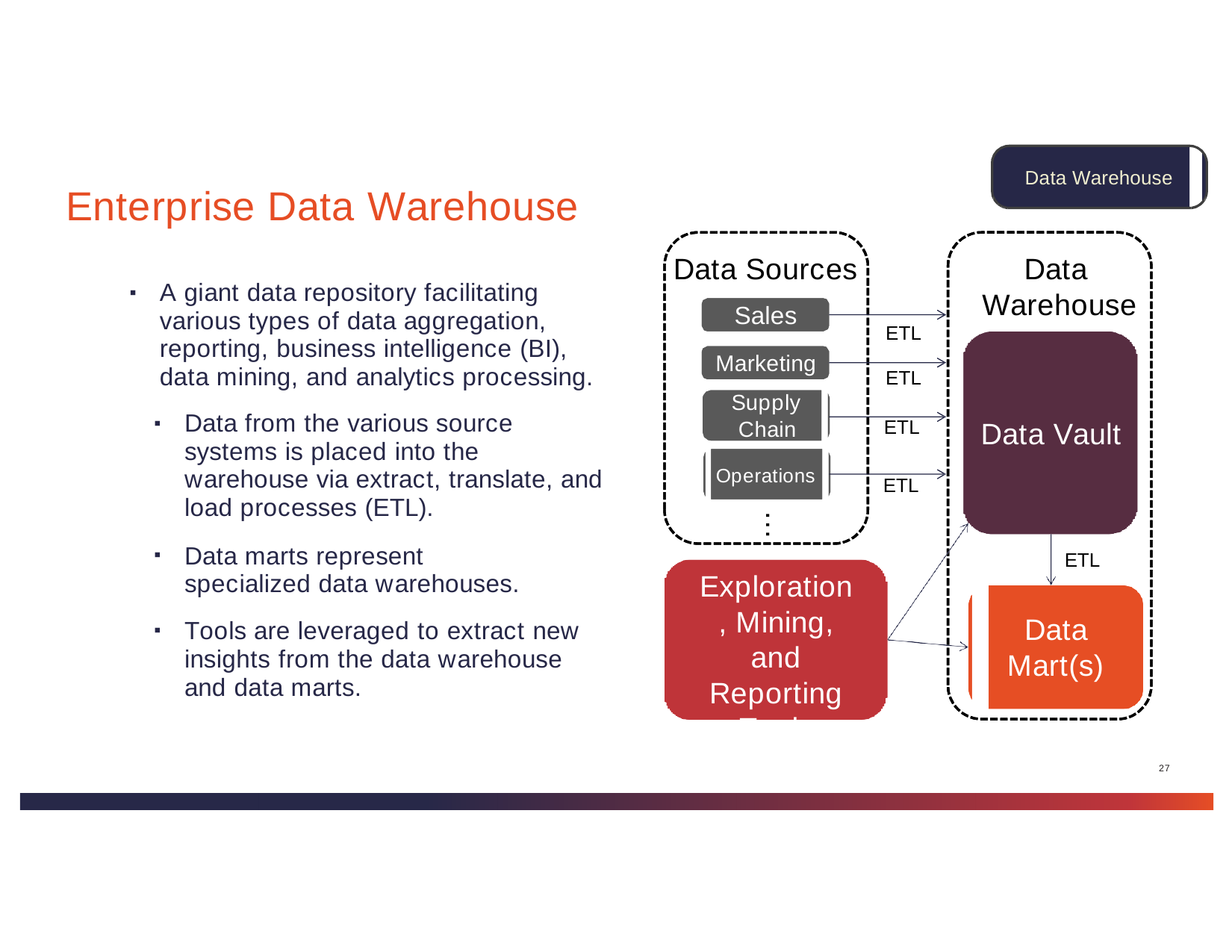

Data Warehouse
# Enterprise Data Warehouse

Data Warehouse
Data Sources
A giant data repository facilitating various types of data aggregation, reporting, business intelligence (BI), data mining, and analytics processing.
Data from the various source systems is placed into the warehouse via extract, translate, and load processes (ETL).
Data marts represent specialized data warehouses.
Tools are leveraged to extract new insights from the data warehouse and data marts.

Sales
Marketing
Supply Chain

Operations

ETL

ETL

ETL
Data Vault

ETL
…
ETL
Exploration, Mining, and Reporting Tools
Data Mart(s)
27